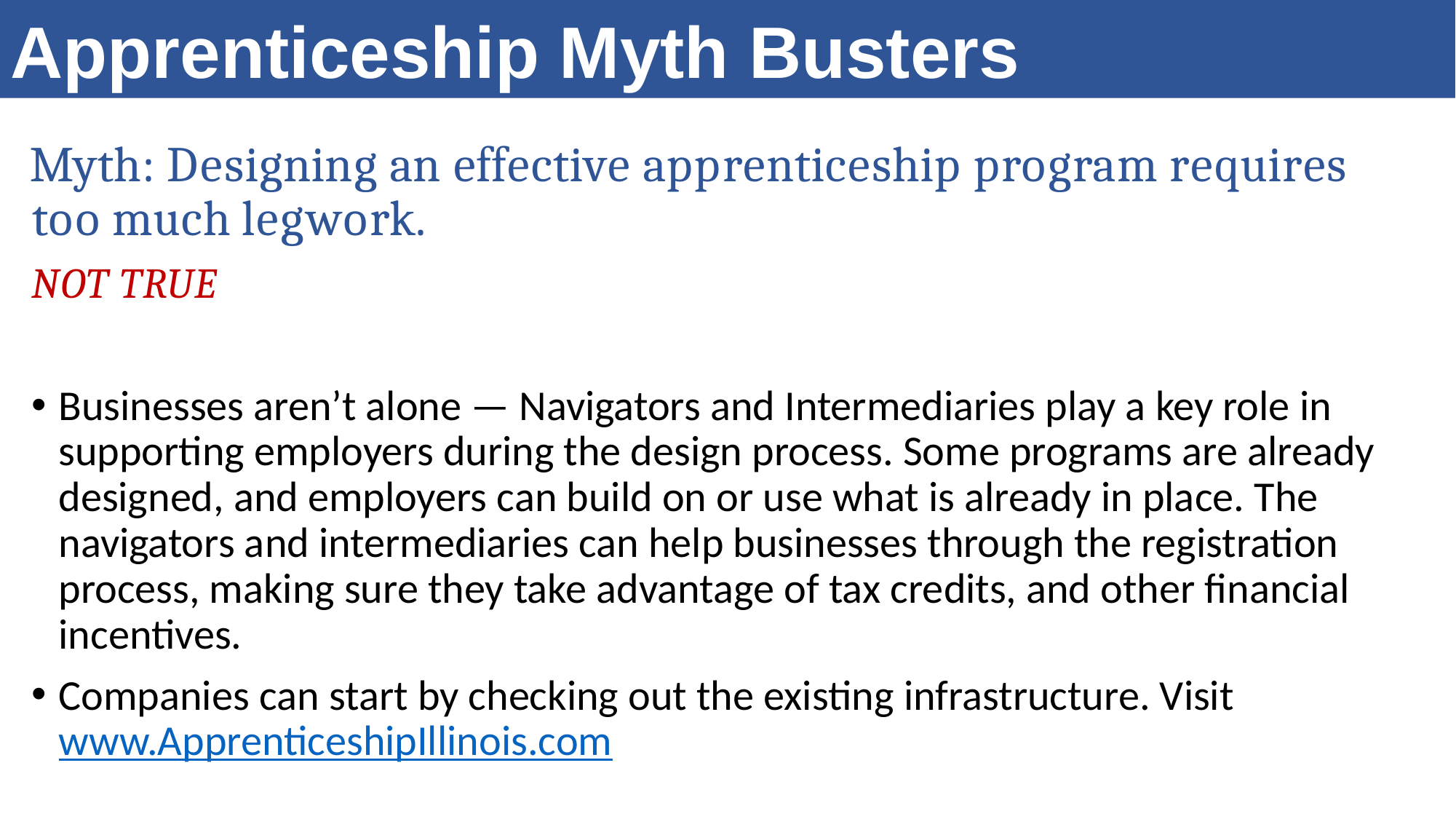

Apprenticeship Myth Busters
Myth: Designing an effective apprenticeship program requires too much legwork.
NOT TRUE

Businesses aren’t alone — Navigators and Intermediaries play a key role in supporting employers during the design process. Some programs are already designed, and employers can build on or use what is already in place. The navigators and intermediaries can help businesses through the registration process, making sure they take advantage of tax credits, and other financial incentives.
Companies can start by checking out the existing infrastructure. Visit www.ApprenticeshipIllinois.com